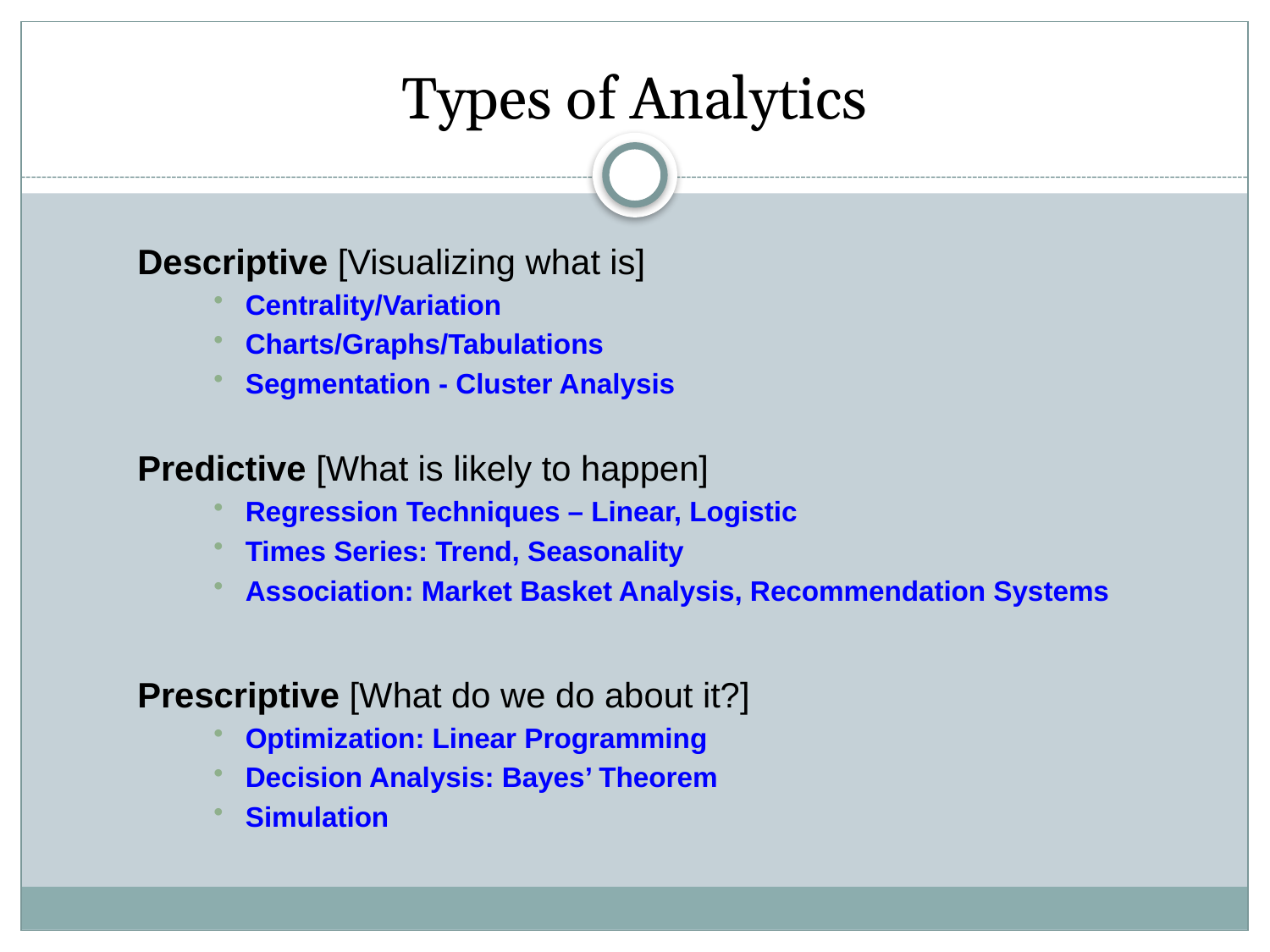

# Types of Analytics
Descriptive [Visualizing what is]
Centrality/Variation
Charts/Graphs/Tabulations
Segmentation - Cluster Analysis

Predictive [What is likely to happen]
Regression Techniques – Linear, Logistic
Times Series: Trend, Seasonality
Association: Market Basket Analysis, Recommendation Systems

Prescriptive [What do we do about it?]
Optimization: Linear Programming
Decision Analysis: Bayes’ Theorem
Simulation